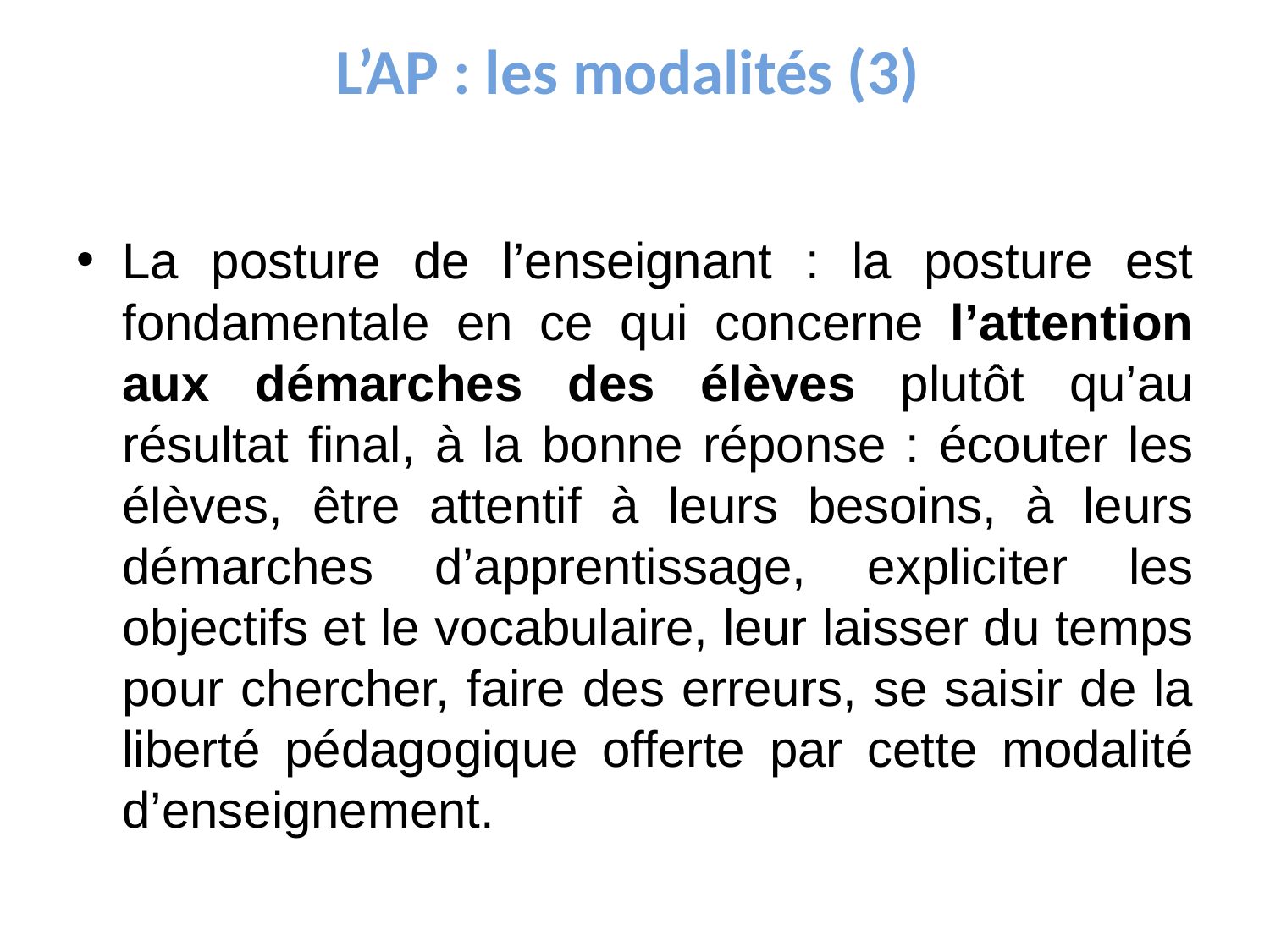

# L’AP : les modalités (3)
La posture de l’enseignant : la posture est fondamentale en ce qui concerne l’attention aux démarches des élèves plutôt qu’au résultat final, à la bonne réponse : écouter les élèves, être attentif à leurs besoins, à leurs démarches d’apprentissage, expliciter les objectifs et le vocabulaire, leur laisser du temps pour chercher, faire des erreurs, se saisir de la liberté pédagogique offerte par cette modalité d’enseignement.